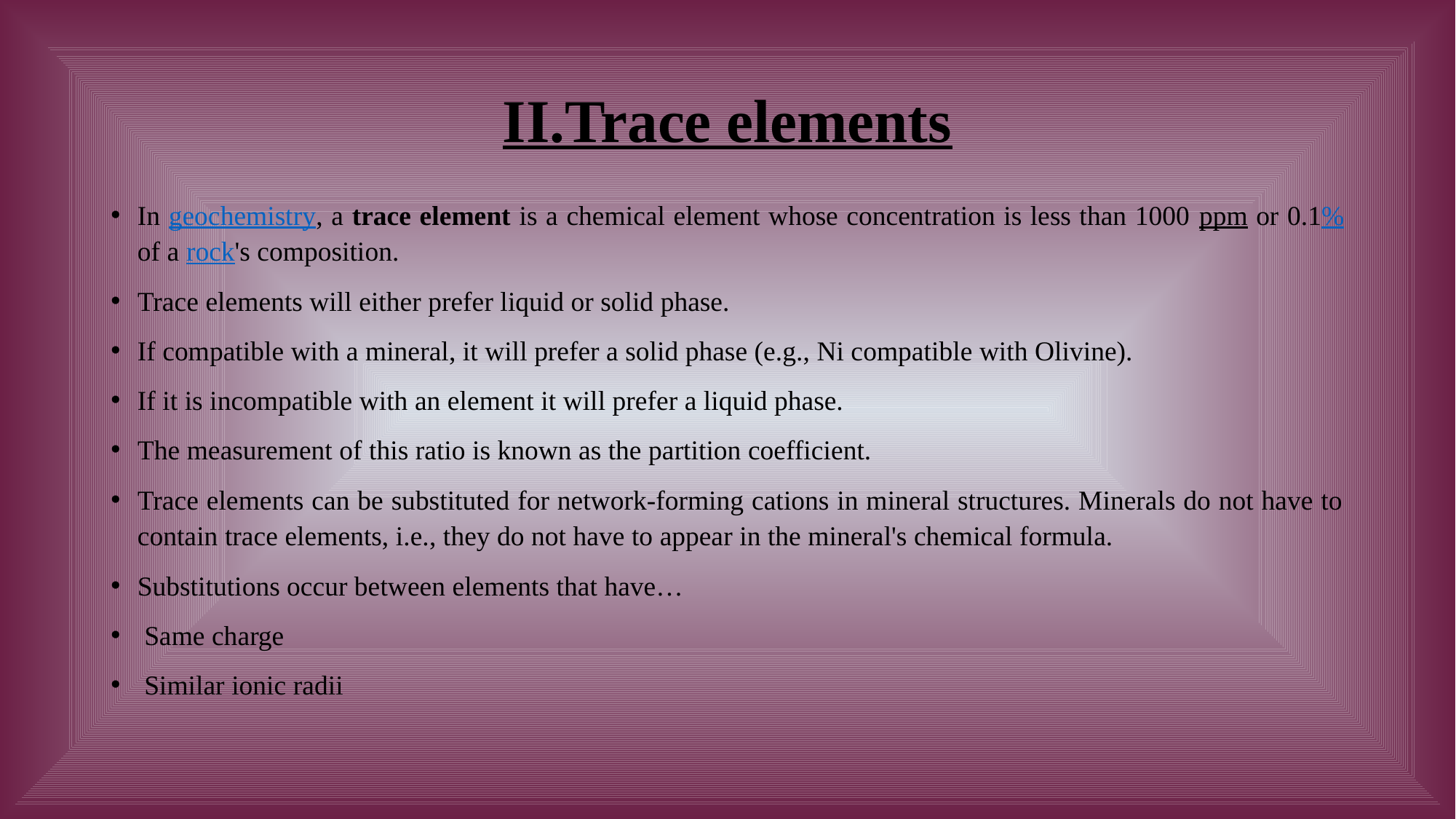

# II.Trace elements
In geochemistry, a trace element is a chemical element whose concentration is less than 1000 ppm or 0.1% of a rock's composition.
Trace elements will either prefer liquid or solid phase.
If compatible with a mineral, it will prefer a solid phase (e.g., Ni compatible with Olivine).
If it is incompatible with an element it will prefer a liquid phase.
The measurement of this ratio is known as the partition coefficient.
Trace elements can be substituted for network-forming cations in mineral structures. Minerals do not have to contain trace elements, i.e., they do not have to appear in the mineral's chemical formula.
Substitutions occur between elements that have…
 Same charge
 Similar ionic radii